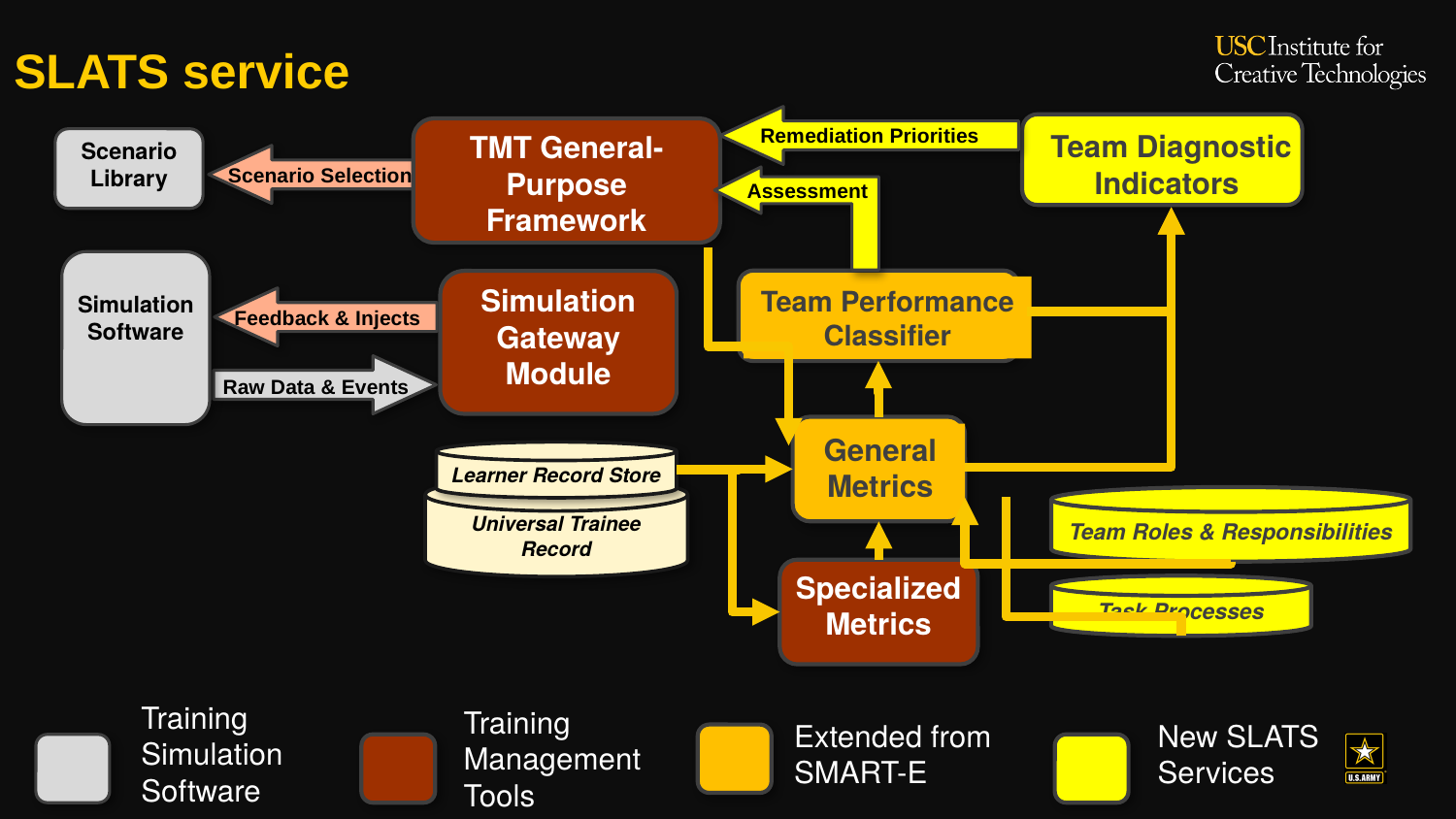

# SLATS service

Team Diagnostic
Indicators
Remediation Priorities
TMT General-Purpose
Framework
Scenario Library

Scenario Selection
Assessment

Simulation
Software

Team Performance Classifier
Simulation
Gateway Module

Feedback & Injects

Raw Data & Events

General
Metrics
Learner Record Store
Universal Trainee Record
Team Roles & Responsibilities
Specialized Metrics
Task Processes
Training Simulation
Software
Training Management
Tools
Extended from SMART-E
New SLATS
Services